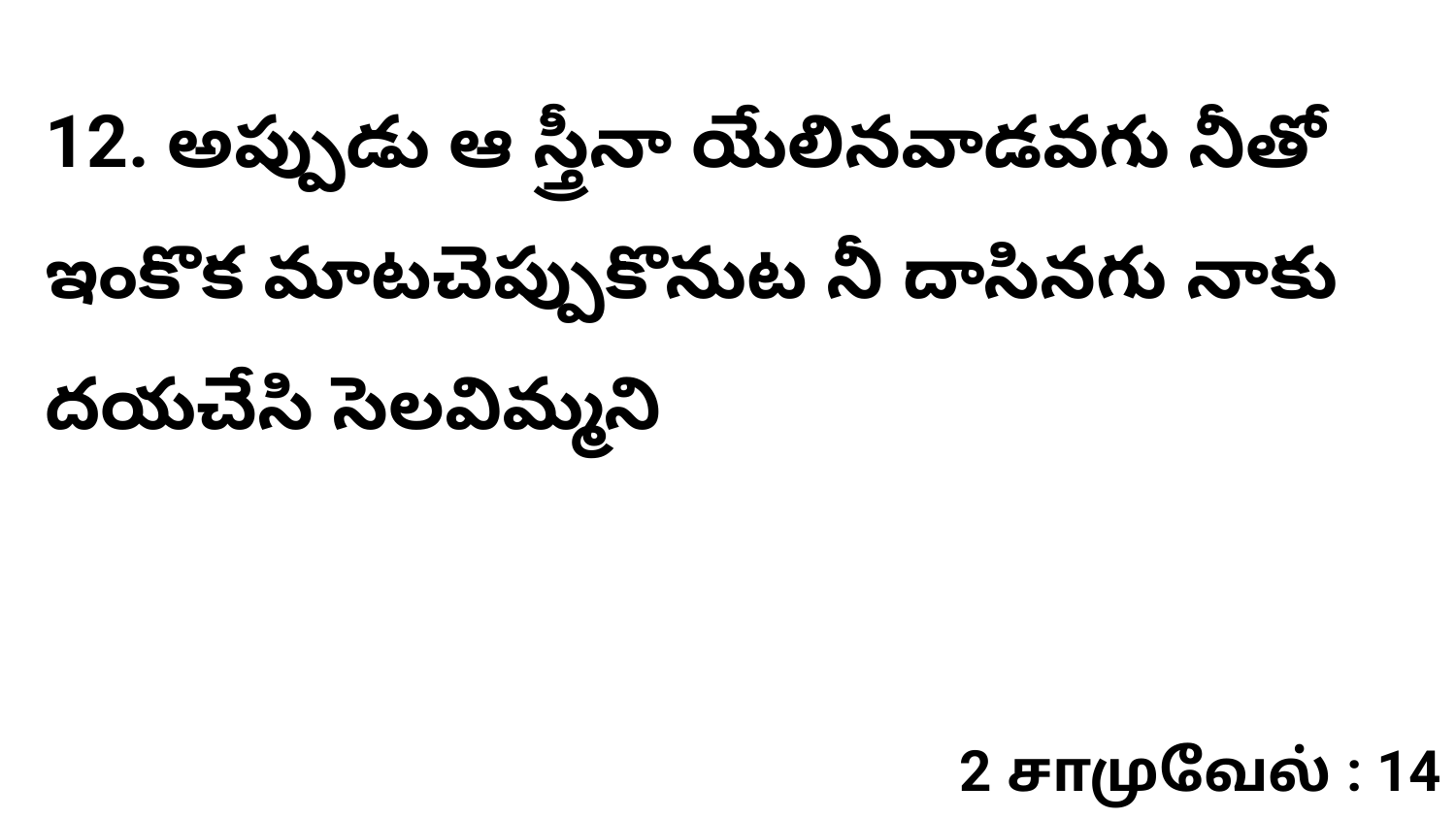

12. అప్పుడు ఆ స్త్రీనా యేలినవాడవగు నీతో ఇంకొక మాటచెప్పుకొనుట నీ దాసినగు నాకు దయచేసి సెలవిమ్మని
2 சாமுவேல் : 14